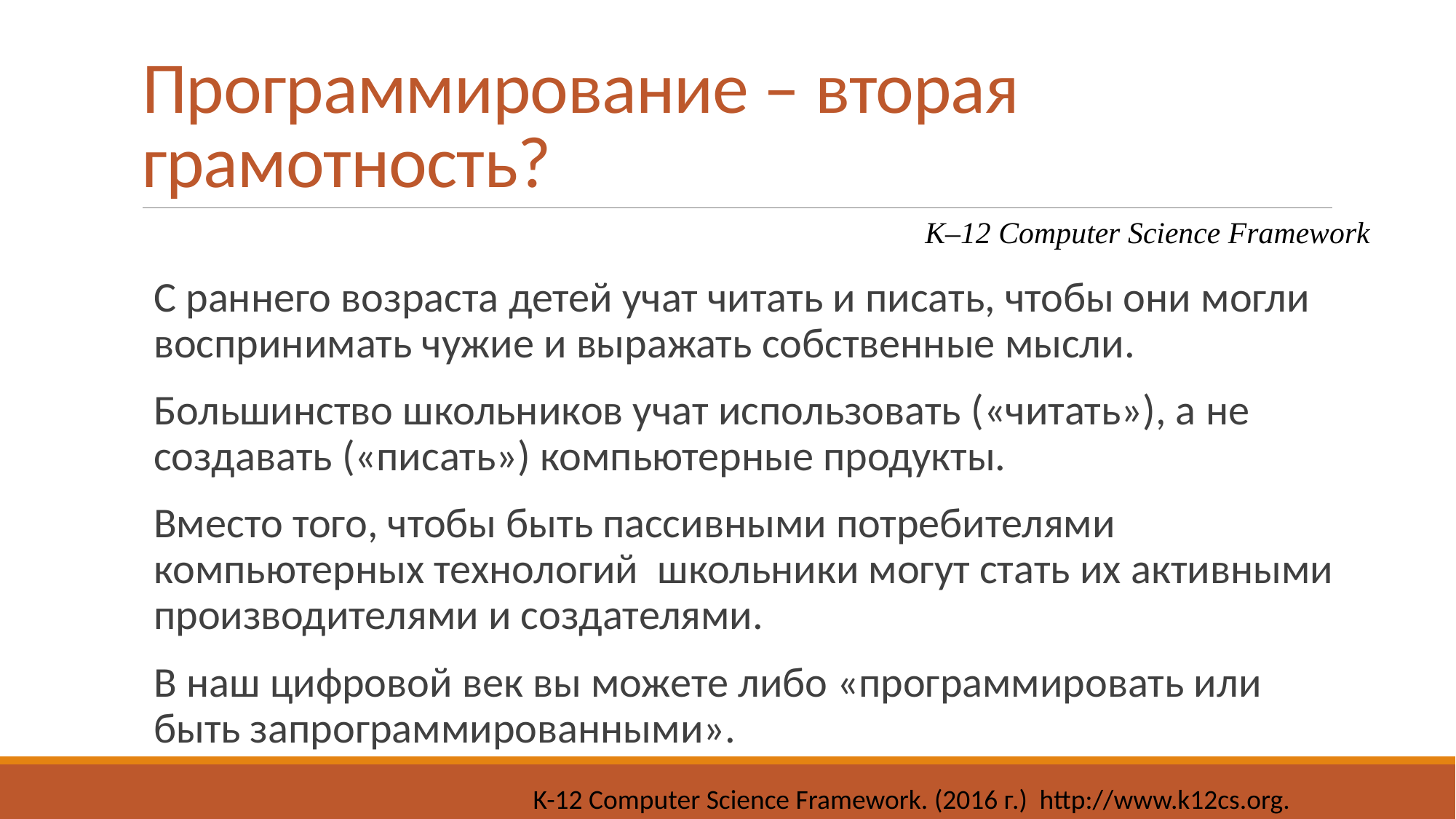

# Программирование – вторая грамотность?
K–12 Computer Science Framework
С раннего возраста детей учат читать и писать, чтобы они могли воспринимать чужие и выражать собственные мысли.
Большинство школьников учат использовать («читать»), а не создавать («писать») компьютерные продукты.
Вместо того, чтобы быть пассивными потребителями компьютерных технологий  школьники могут стать их активными производителями и создателями.
В наш цифровой век вы можете либо «программировать или быть запрограммированными».
K-12 Computer Science Framework. (2016 г.)  http://www.k12cs.org.